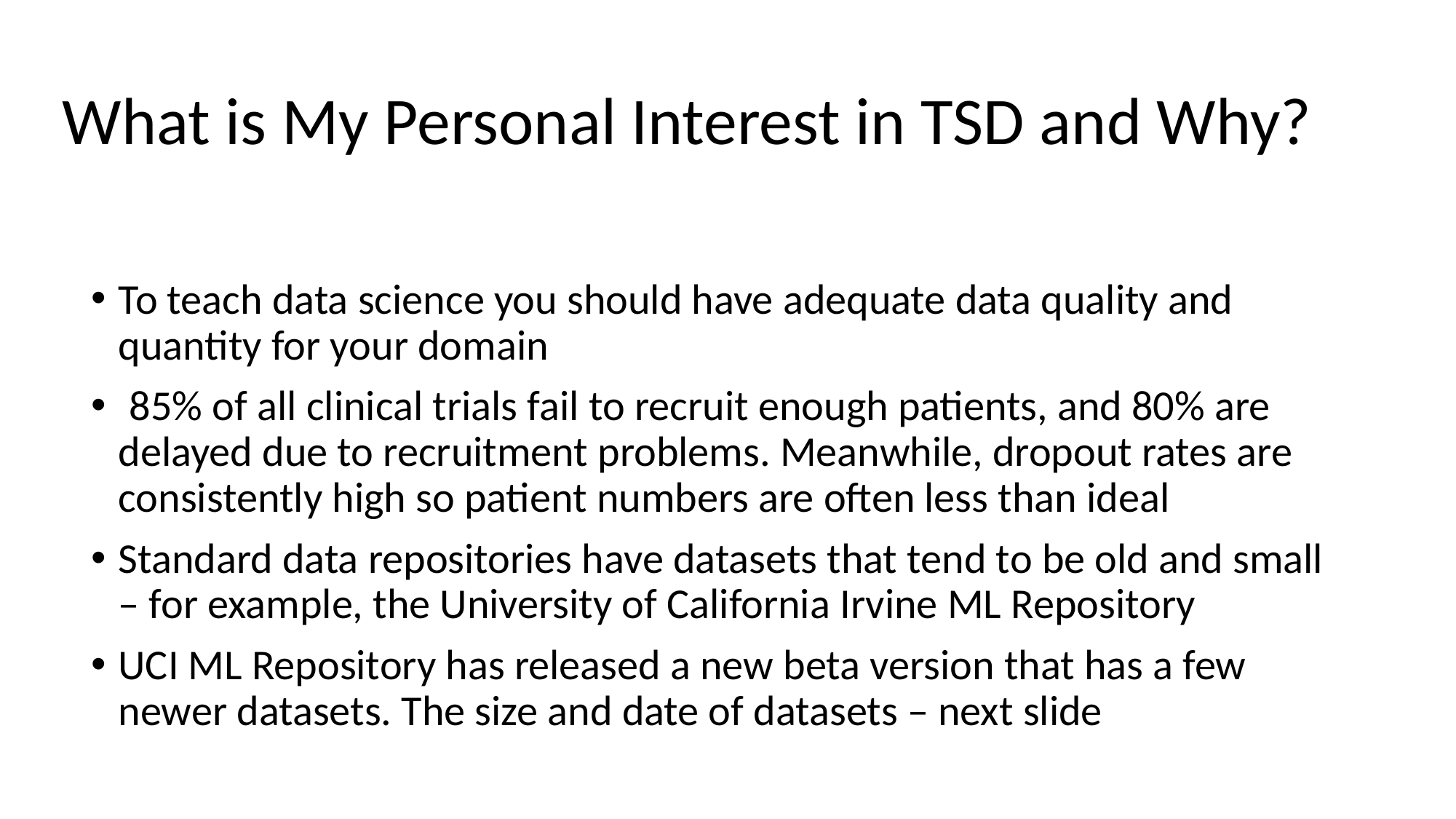

# What is My Personal Interest in TSD and Why?
To teach data science you should have adequate data quality and quantity for your domain
 85% of all clinical trials fail to recruit enough patients, and 80% are delayed due to recruitment problems. Meanwhile, dropout rates are consistently high so patient numbers are often less than ideal
Standard data repositories have datasets that tend to be old and small – for example, the University of California Irvine ML Repository
UCI ML Repository has released a new beta version that has a few newer datasets. The size and date of datasets – next slide